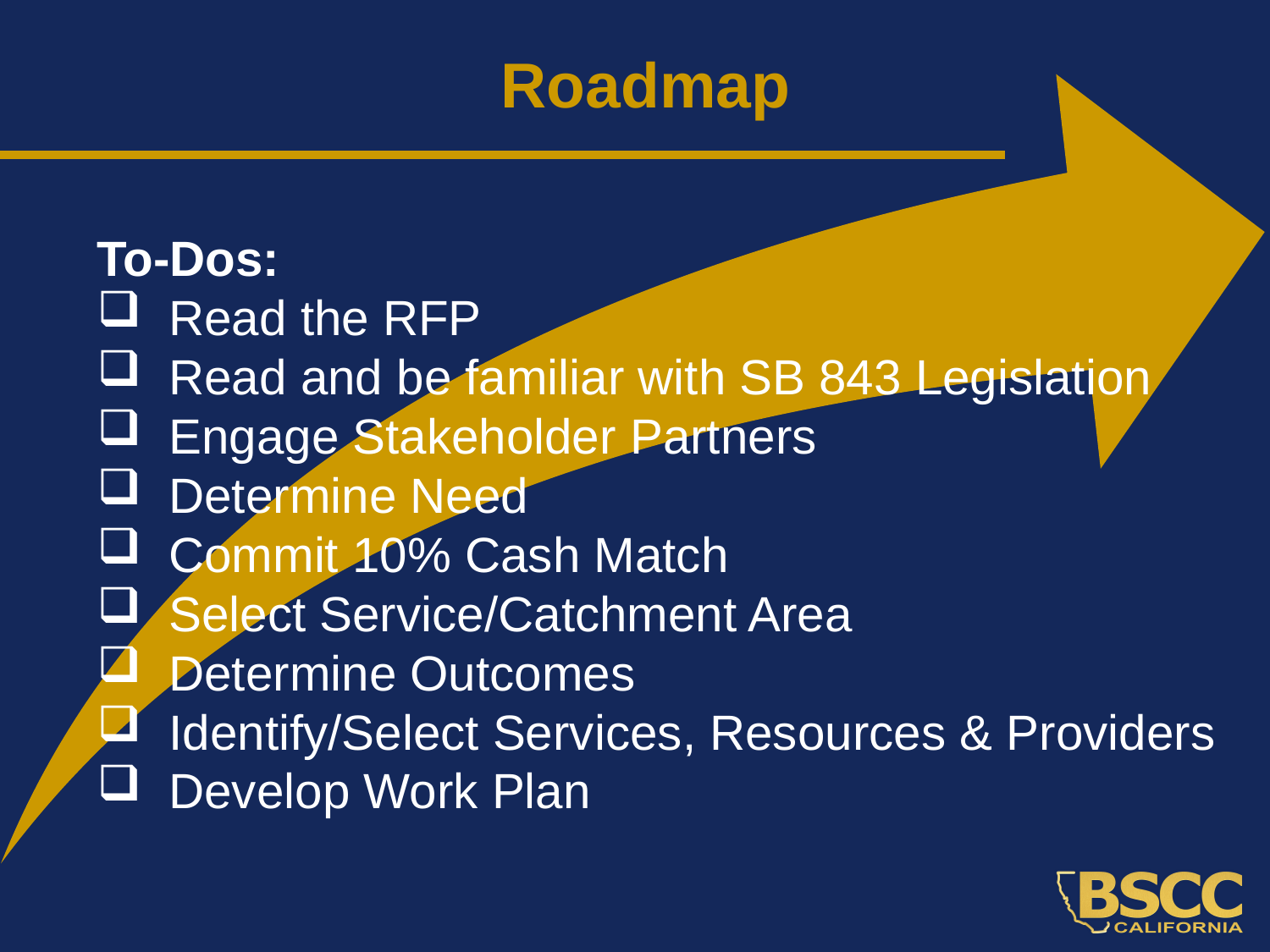

Roadmap

To-Dos:
  Read the RFP
  Read and be familiar with SB 843 Legislation
  Engage Stakeholder Partners
  Determine Need
  Commit 10% Cash Match
  Select Service/Catchment Area
  Determine Outcomes
  Identify/Select Services, Resources & Providers
  Develop Work Plan